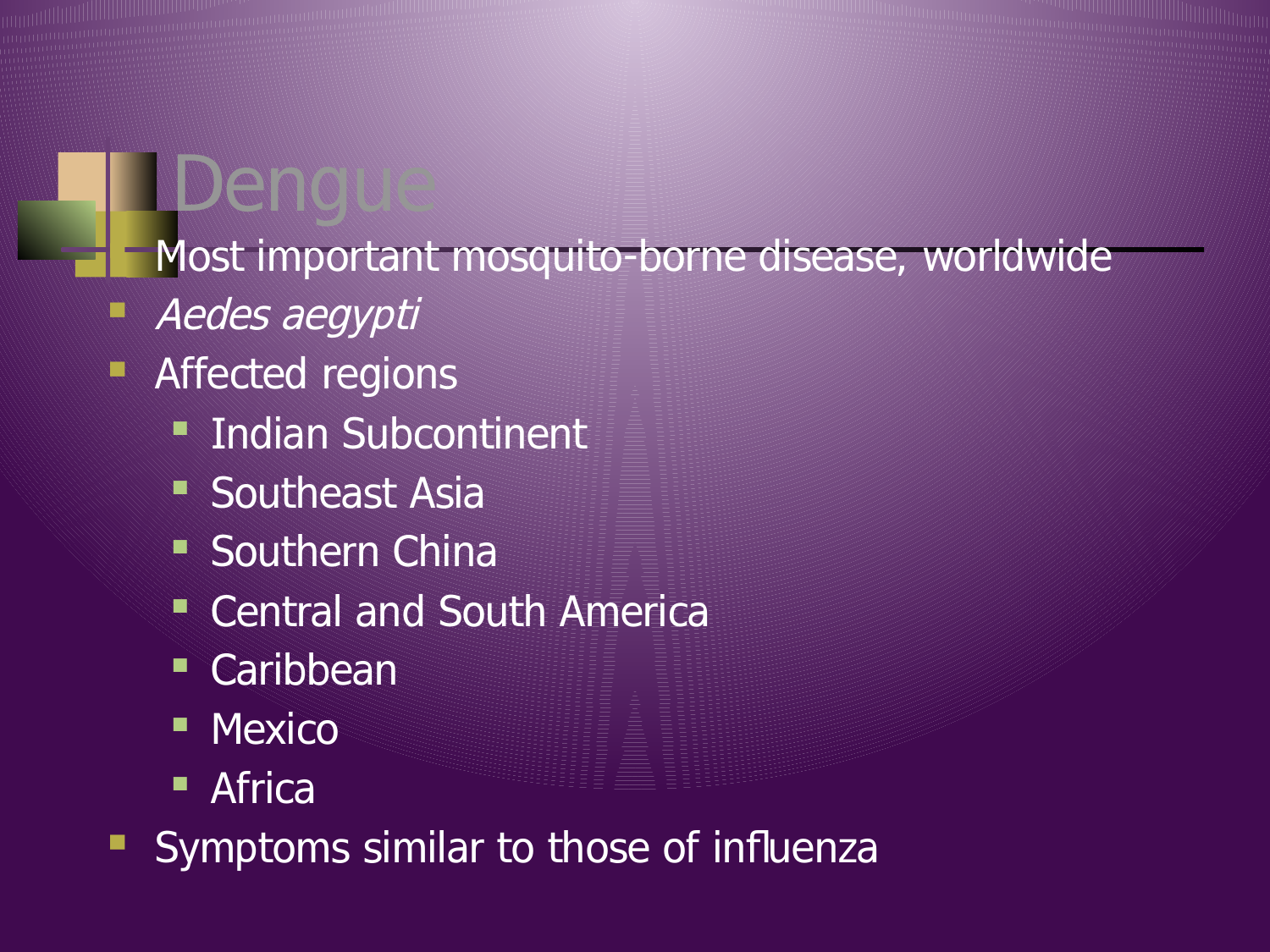

# Dengue
Most important mosquito-borne disease, worldwide
Aedes aegypti
Affected regions
Indian Subcontinent
Southeast Asia
Southern China
Central and South America
Caribbean
Mexico
Africa
Symptoms similar to those of influenza